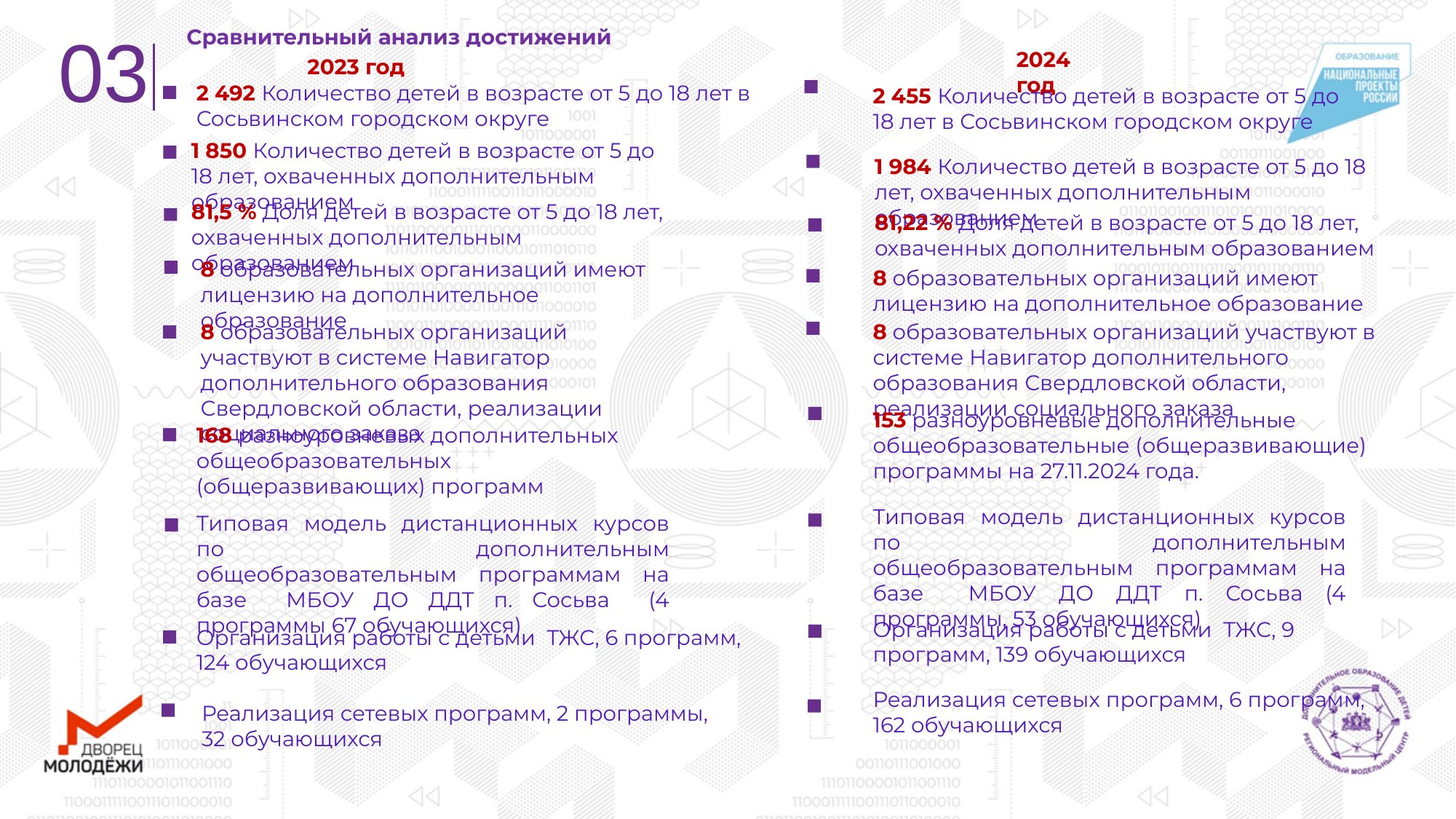

Сравнительный анализ достижений
03
2024 год

2023 год
2 492 Количество детей в возрасте от 5 до 18 лет в Сосьвинском городском округе
2 455 Количество детей в возрасте от 5 до 18 лет в Сосьвинском городском округе

1 850 Количество детей в возрасте от 5 до 18 лет, охваченных дополнительным образованием

1 984 Количество детей в возрасте от 5 до 18 лет, охваченных дополнительным образованием

81,5 % Доля детей в возрасте от 5 до 18 лет, охваченных дополнительным образованием
81,22 % Доля детей в возрасте от 5 до 18 лет, охваченных дополнительным образованием

8 образовательных организаций имеют лицензию на дополнительное образование
8 образовательных организаций имеют лицензию на дополнительное образование

8 образовательных организаций участвуют в системе Навигатор дополнительного образования Свердловской области, реализации социального заказа
8 образовательных организаций участвуют в системе Навигатор дополнительного образования Свердловской области, реализации социального заказа

153 разноуровневые дополнительные общеобразовательные (общеразвивающие) программы на 27.11.2024 года.

168 разноуровневых дополнительных общеобразовательных (общеразвивающих) программ

Типовая модель дистанционных курсов по дополнительным общеобразовательным программам на базе  МБОУ ДО ДДТ п. Сосьва (4 программы, 53 обучающихся)
Типовая модель дистанционных курсов по дополнительным общеобразовательным программам на базе  МБОУ ДО ДДТ п. Сосьва  (4 программы 67 обучающихся)

Организация работы с детьми  ТЖС, 9 программ, 139 обучающихся
Организация работы с детьми  ТЖС, 6 программ,  124 обучающихся

Реализация сетевых программ, 6 программ, 162 обучающихся
Реализация сетевых программ, 2 программы, 32 обучающихся